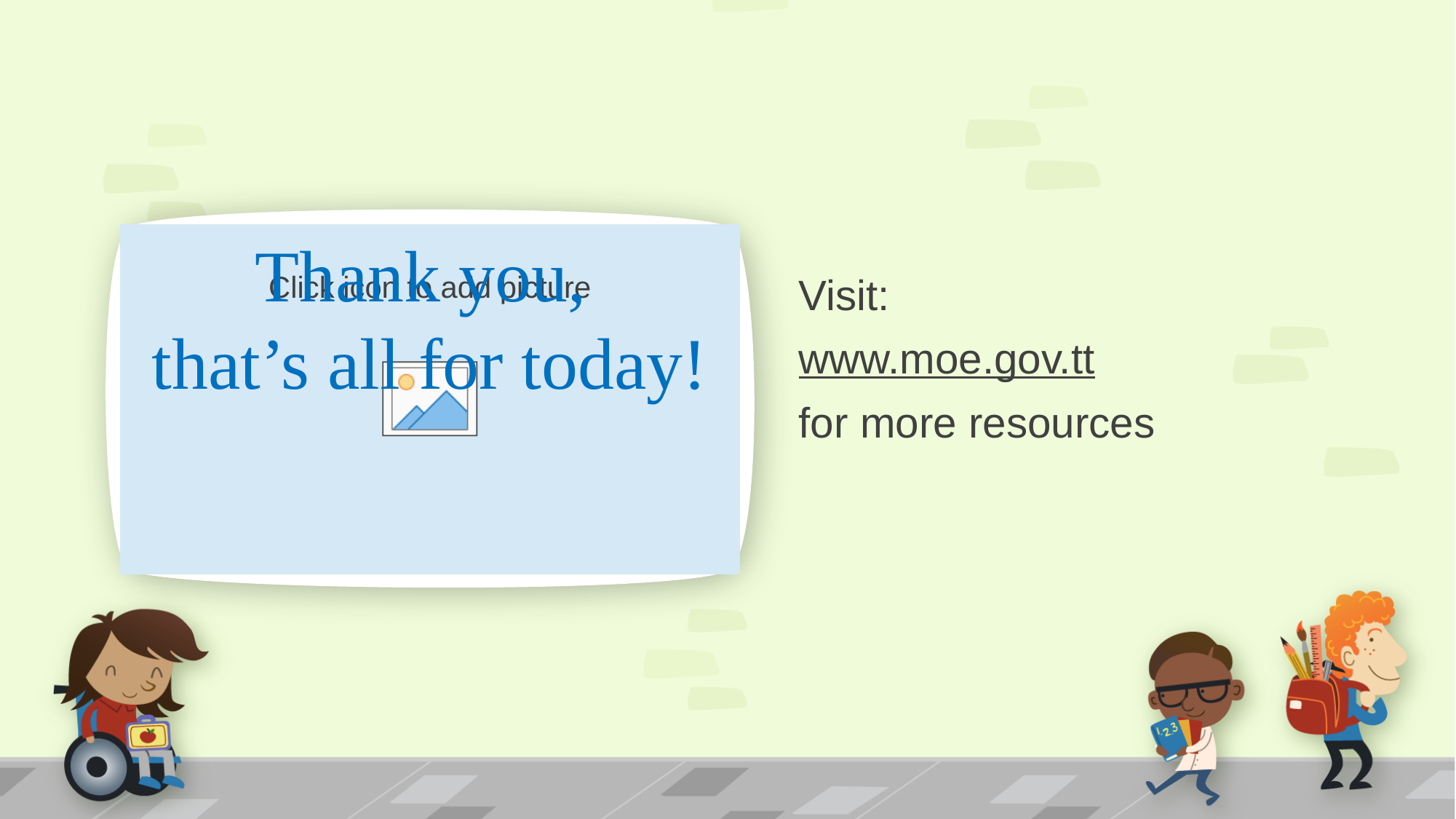

#
Thank you,
that’s all for today!

Visit:
www.moe.gov.tt
for more resources